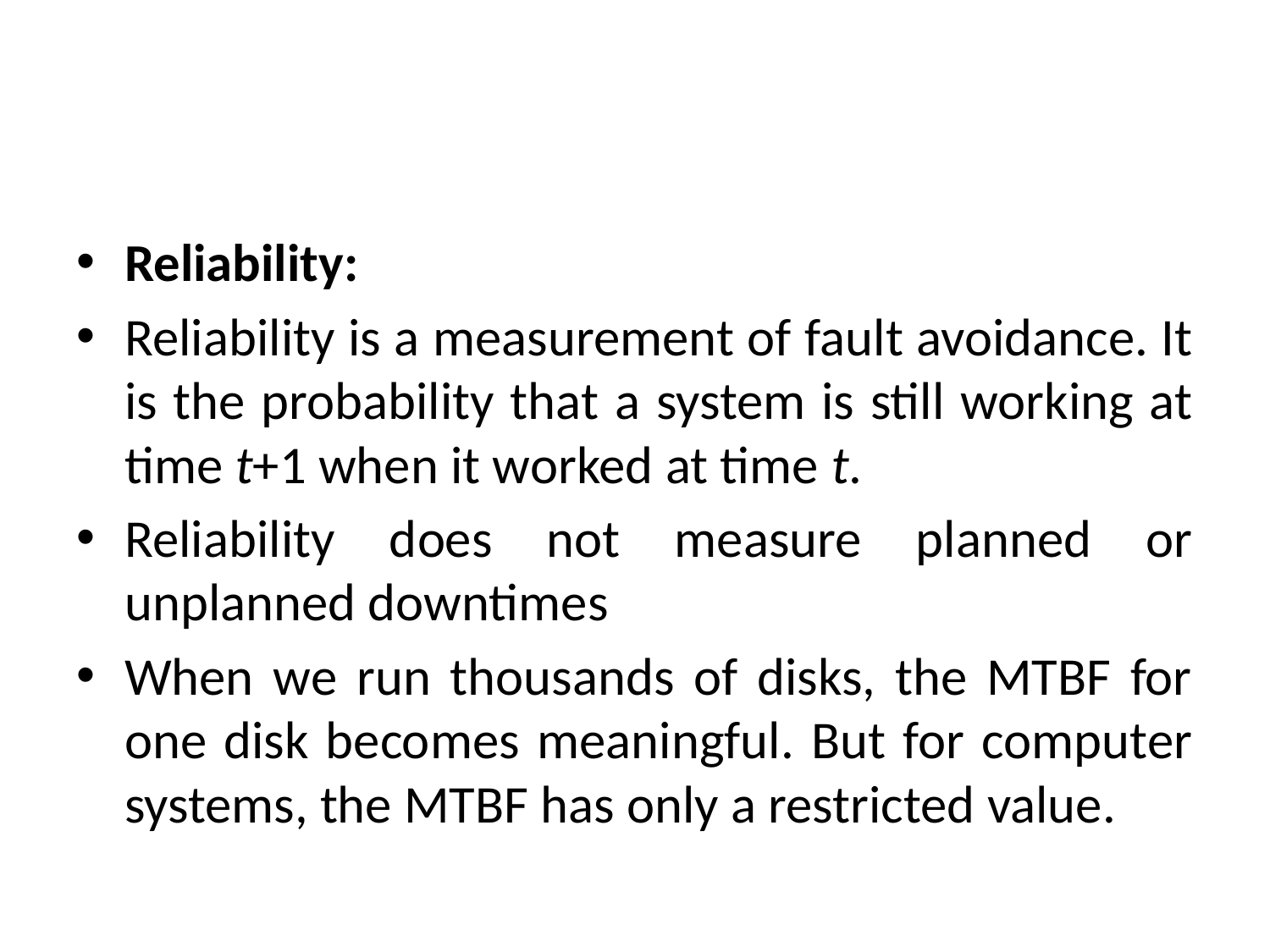

#
Reliability:
Reliability is a measurement of fault avoidance. It is the probability that a system is still working at time t+1 when it worked at time t.
Reliability does not measure planned or unplanned downtimes
When we run thousands of disks, the MTBF for one disk becomes meaningful. But for computer systems, the MTBF has only a restricted value.